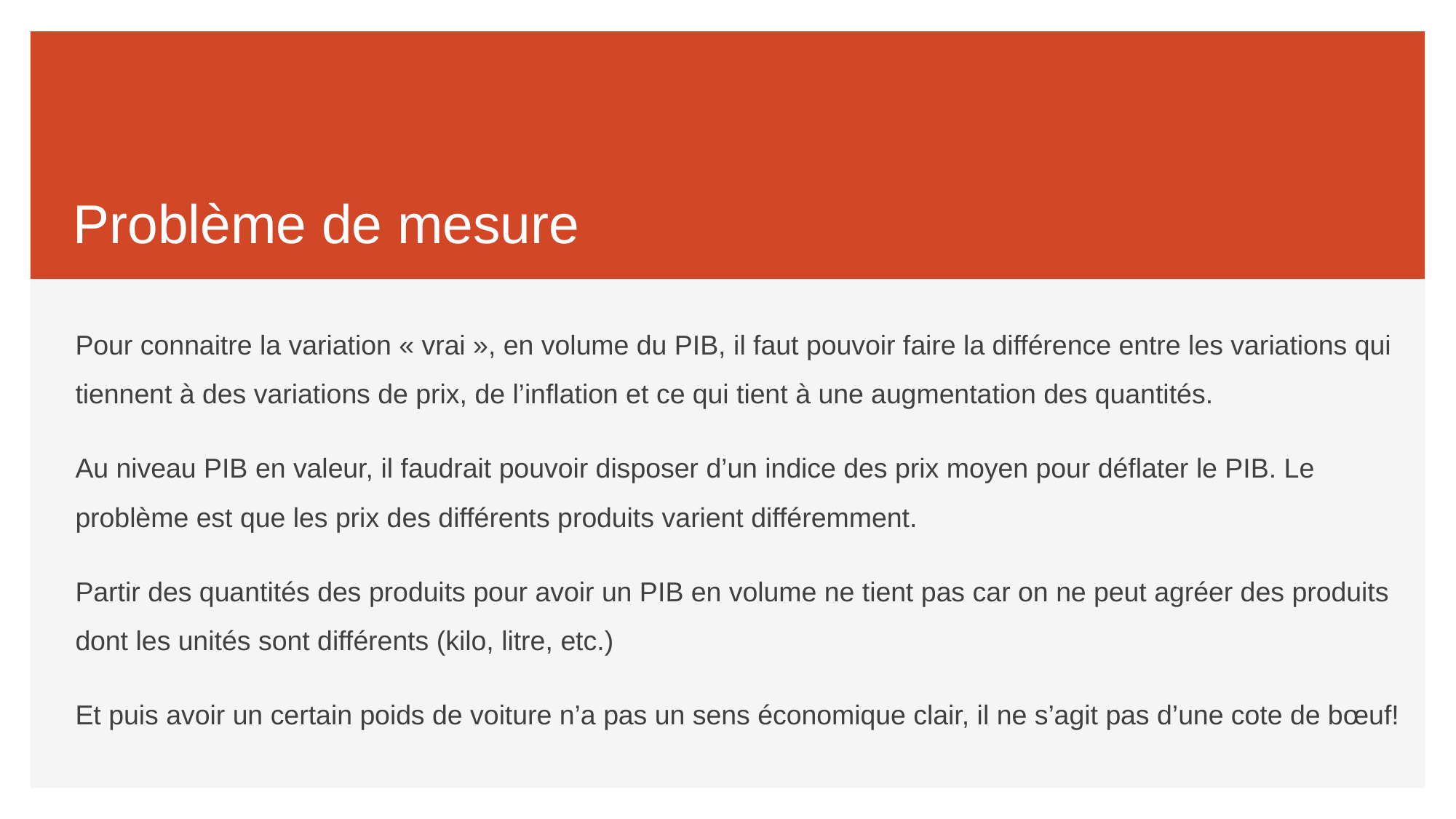

# Problème de mesure
Pour connaitre la variation « vrai », en volume du PIB, il faut pouvoir faire la différence entre les variations qui tiennent à des variations de prix, de l’inflation et ce qui tient à une augmentation des quantités.
Au niveau PIB en valeur, il faudrait pouvoir disposer d’un indice des prix moyen pour déflater le PIB. Le problème est que les prix des différents produits varient différemment.
Partir des quantités des produits pour avoir un PIB en volume ne tient pas car on ne peut agréer des produits dont les unités sont différents (kilo, litre, etc.)
Et puis avoir un certain poids de voiture n’a pas un sens économique clair, il ne s’agit pas d’une cote de bœuf!